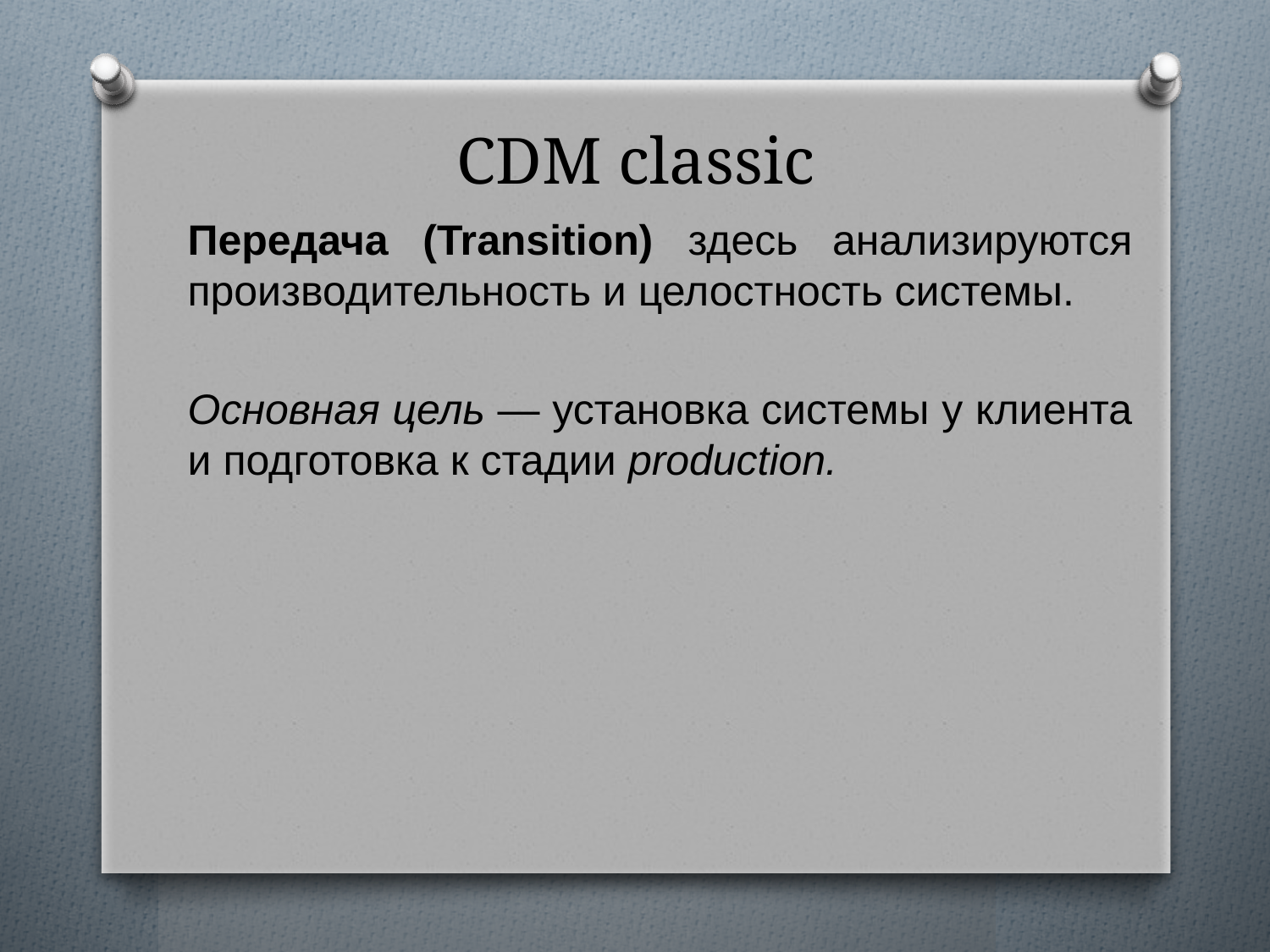

# CDM classic
Передача (Transition) здесь анализируются производительность и целостность системы.

Основная цель — установка системы у клиента и подготовка к стадии production.